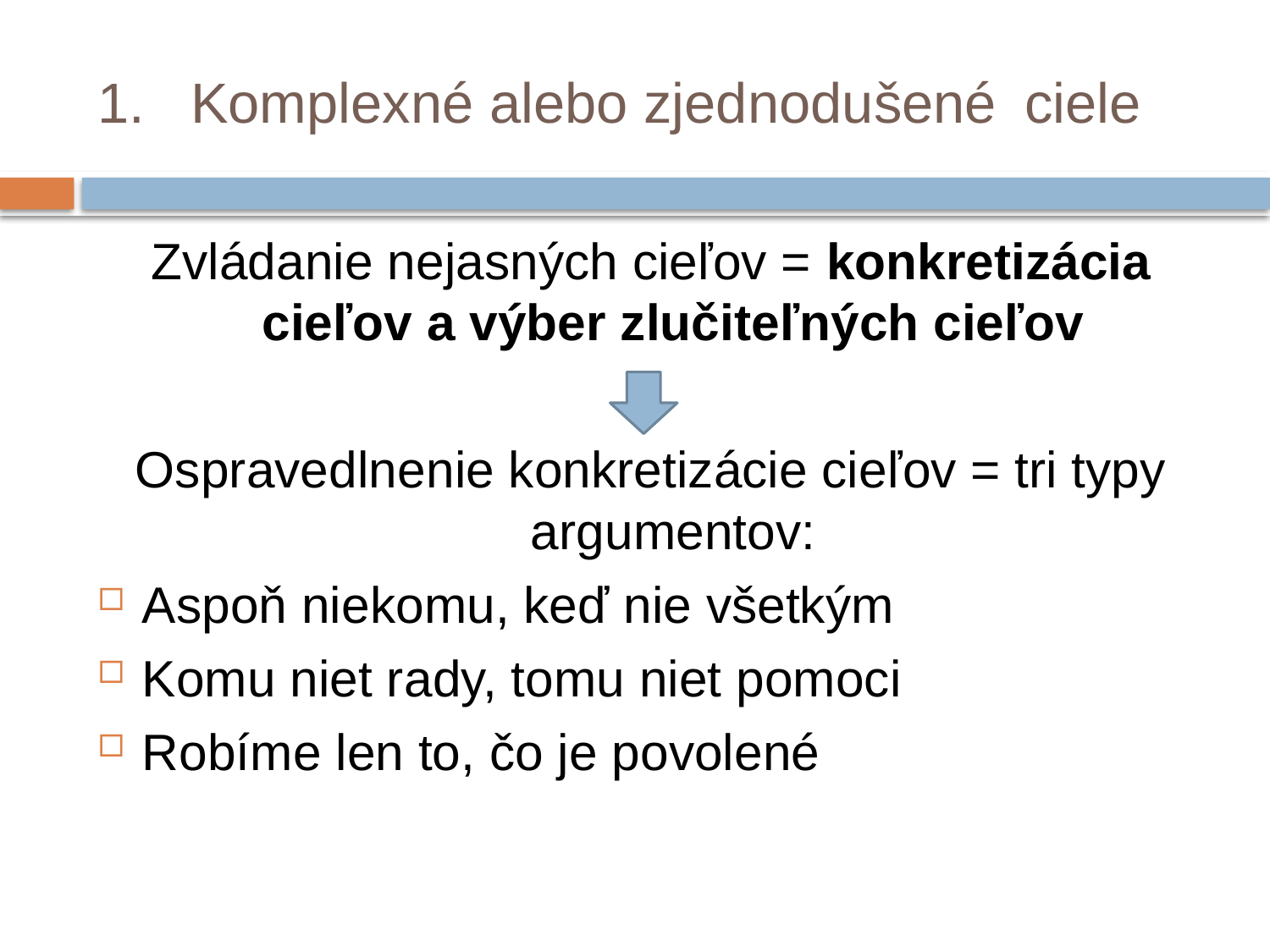

# 1. 	Komplexné alebo zjednodušené 	ciele
Zvládanie nejasných cieľov = konkretizácia cieľov a výber zlučiteľných cieľov

Ospravedlnenie konkretizácie cieľov = tri typy argumentov:
Aspoň niekomu, keď nie všetkým
Komu niet rady, tomu niet pomoci
Robíme len to, čo je povolené